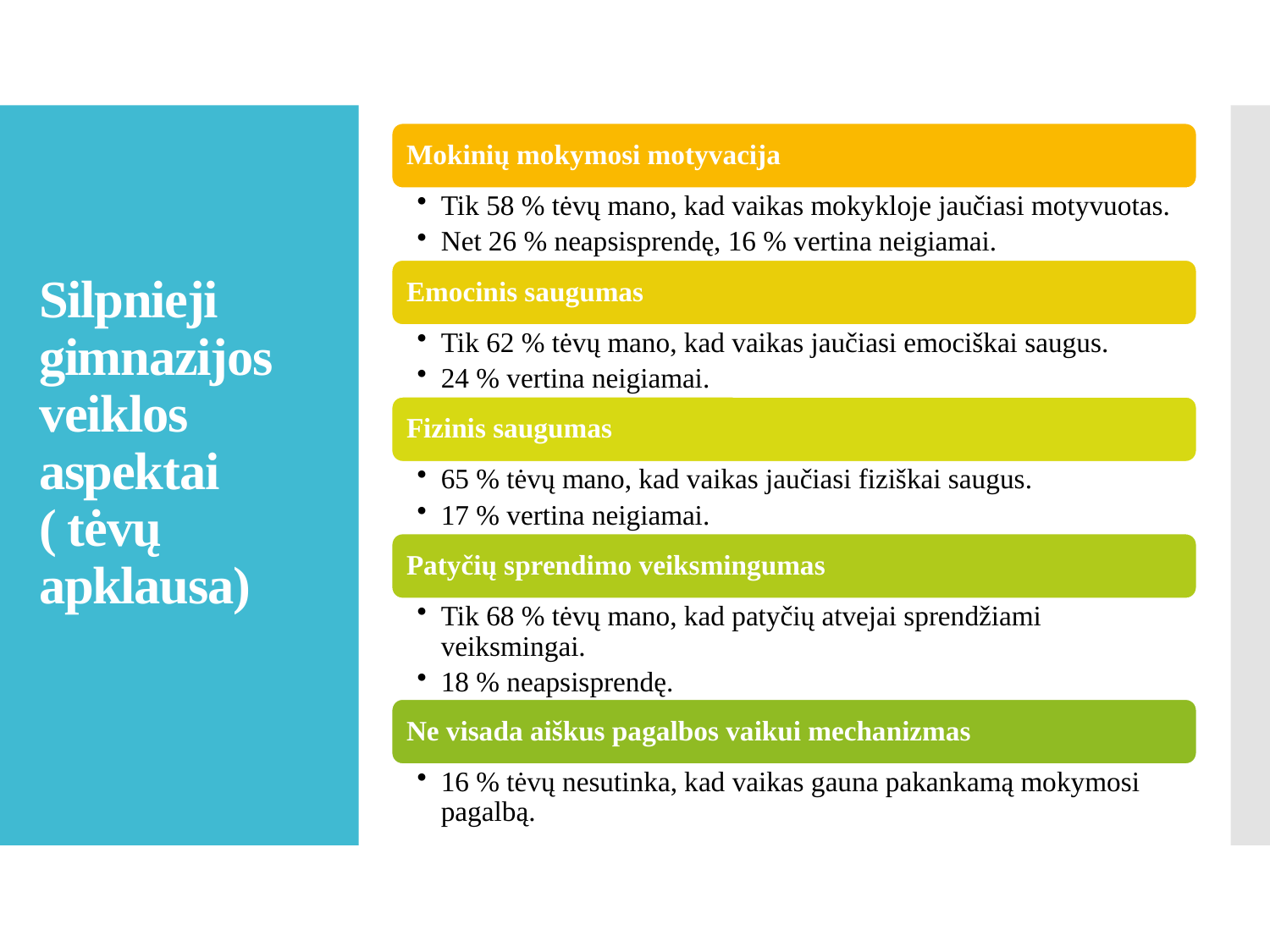

Mokinių mokymosi motyvacija
Tik 58 % tėvų mano, kad vaikas mokykloje jaučiasi motyvuotas.
Net 26 % neapsisprendę, 16 % vertina neigiamai.
Emocinis saugumas
Tik 62 % tėvų mano, kad vaikas jaučiasi emociškai saugus.
24 % vertina neigiamai.
Fizinis saugumas
65 % tėvų mano, kad vaikas jaučiasi fiziškai saugus.
17 % vertina neigiamai.
Patyčių sprendimo veiksmingumas
Tik 68 % tėvų mano, kad patyčių atvejai sprendžiami veiksmingai.
18 % neapsisprendę.
Ne visada aiškus pagalbos vaikui mechanizmas
16 % tėvų nesutinka, kad vaikas gauna pakankamą mokymosi pagalbą.
# Silpnieji gimnazijos veiklos aspektai ( tėvų apklausa)